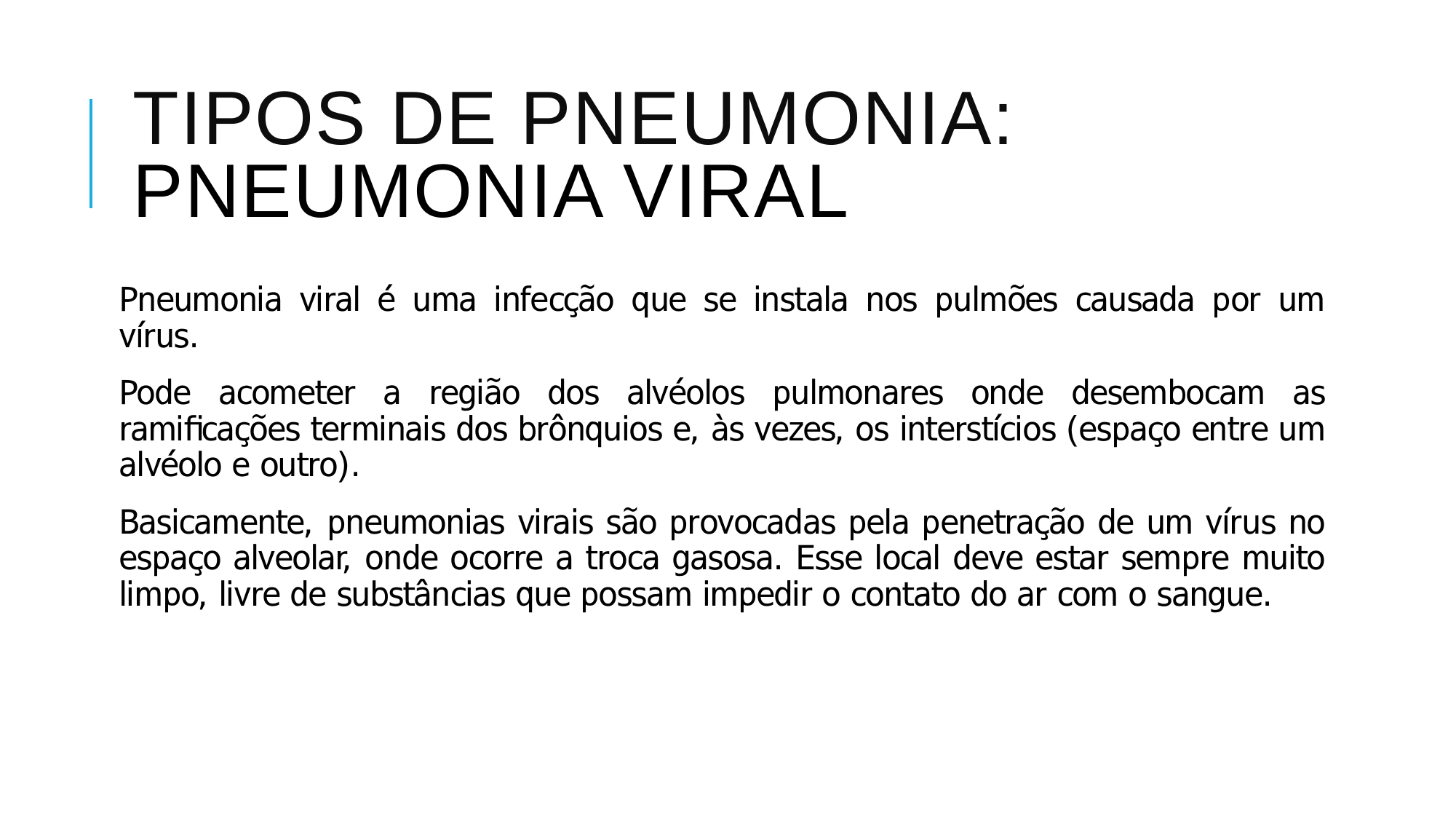

# Tipos de pneumonia: Pneumonia viral
Pneumonia viral é uma infecção que se instala nos pulmões causada por um vírus.
Pode acometer a região dos alvéolos pulmonares onde desembocam as ramificações terminais dos brônquios e, às vezes, os interstícios (espaço entre um alvéolo e outro).
Basicamente, pneumonias virais são provocadas pela penetração de um vírus no espaço alveolar, onde ocorre a troca gasosa. Esse local deve estar sempre muito limpo, livre de substâncias que possam impedir o contato do ar com o sangue.